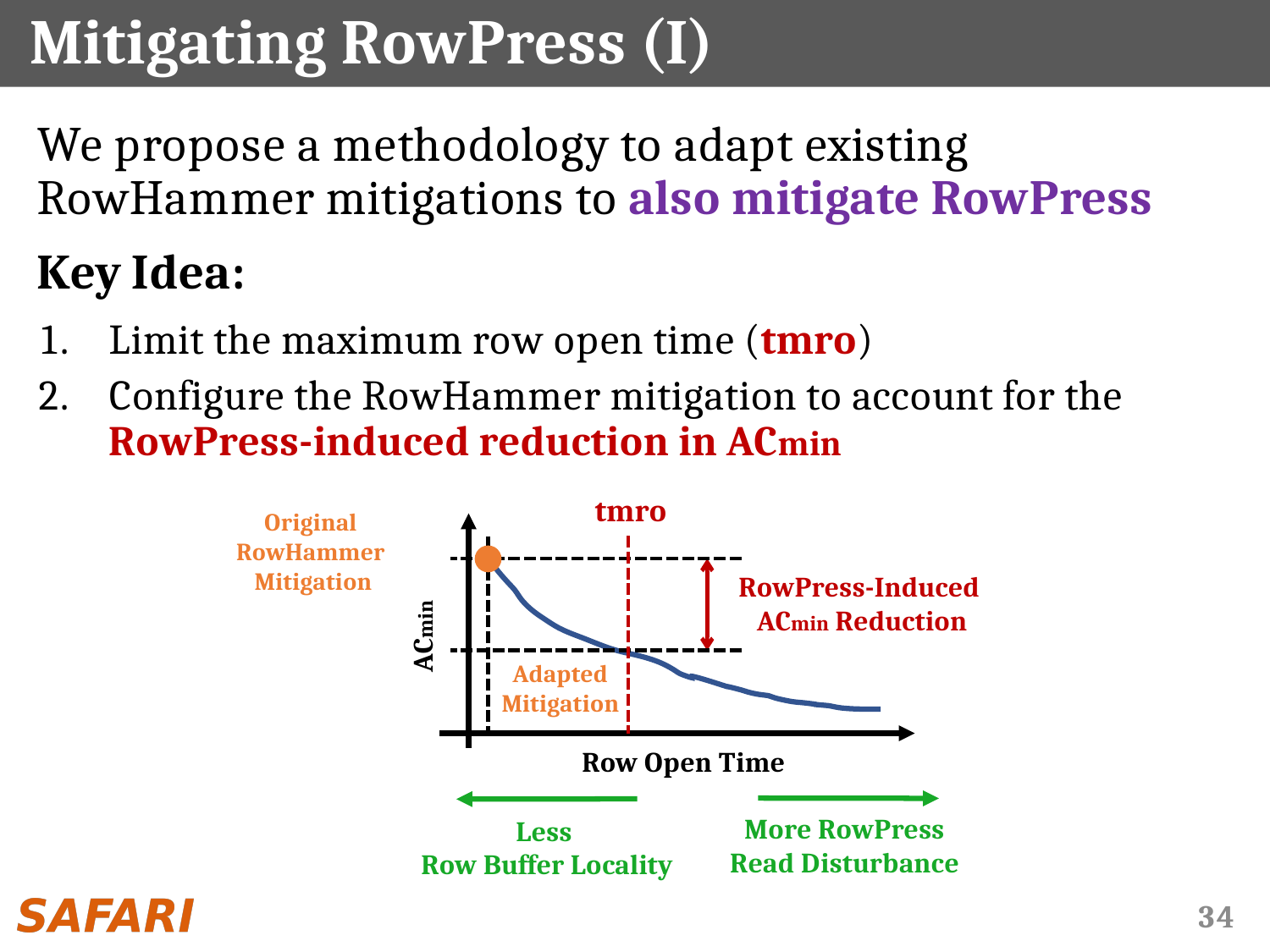

# Mitigating RowPress (I)
We propose a methodology to adapt existing RowHammer mitigations to also mitigate RowPress
Key Idea:
Limit the maximum row open time (tmro)
Configure the RowHammer mitigation to account for the
RowPress-induced reduction in ACmin

tmro
Original
RowHammer
Mitigation

ACmin
Row Open Time

RowPress-Induced
ACmin Reduction
Adapted
Mitigation
More RowPress Read Disturbance
Less
Row Buffer Locality
34